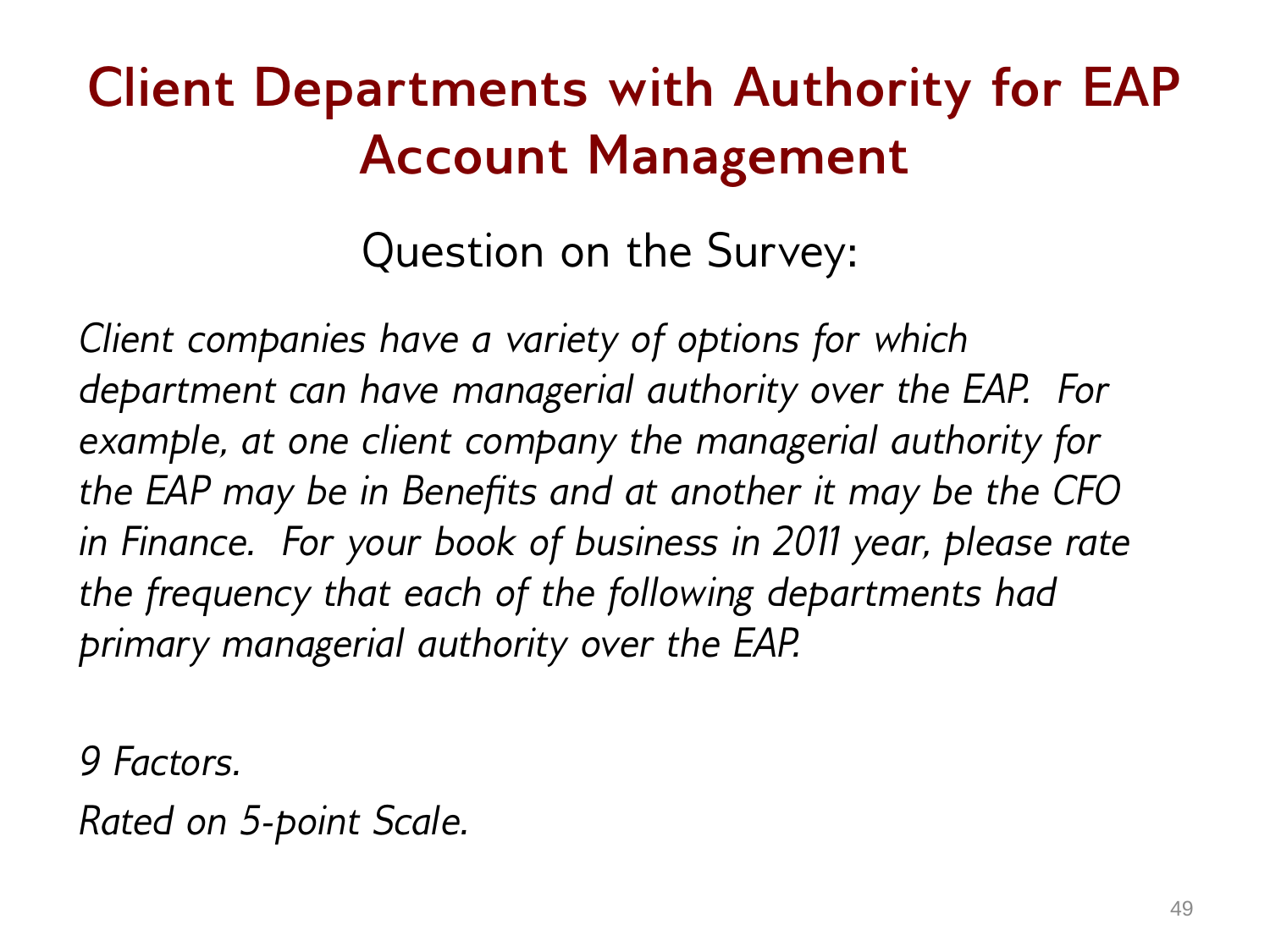

# Client Departments with Authority for EAP Account Management
Question on the Survey:

Client companies have a variety of options for which department can have managerial authority over the EAP.  For example, at one client company the managerial authority for the EAP may be in Benefits and at another it may be the CFO in Finance.  For your book of business in 2011 year, please rate the frequency that each of the following departments had primary managerial authority over the EAP.

9 Factors.
Rated on 5-point Scale.

49